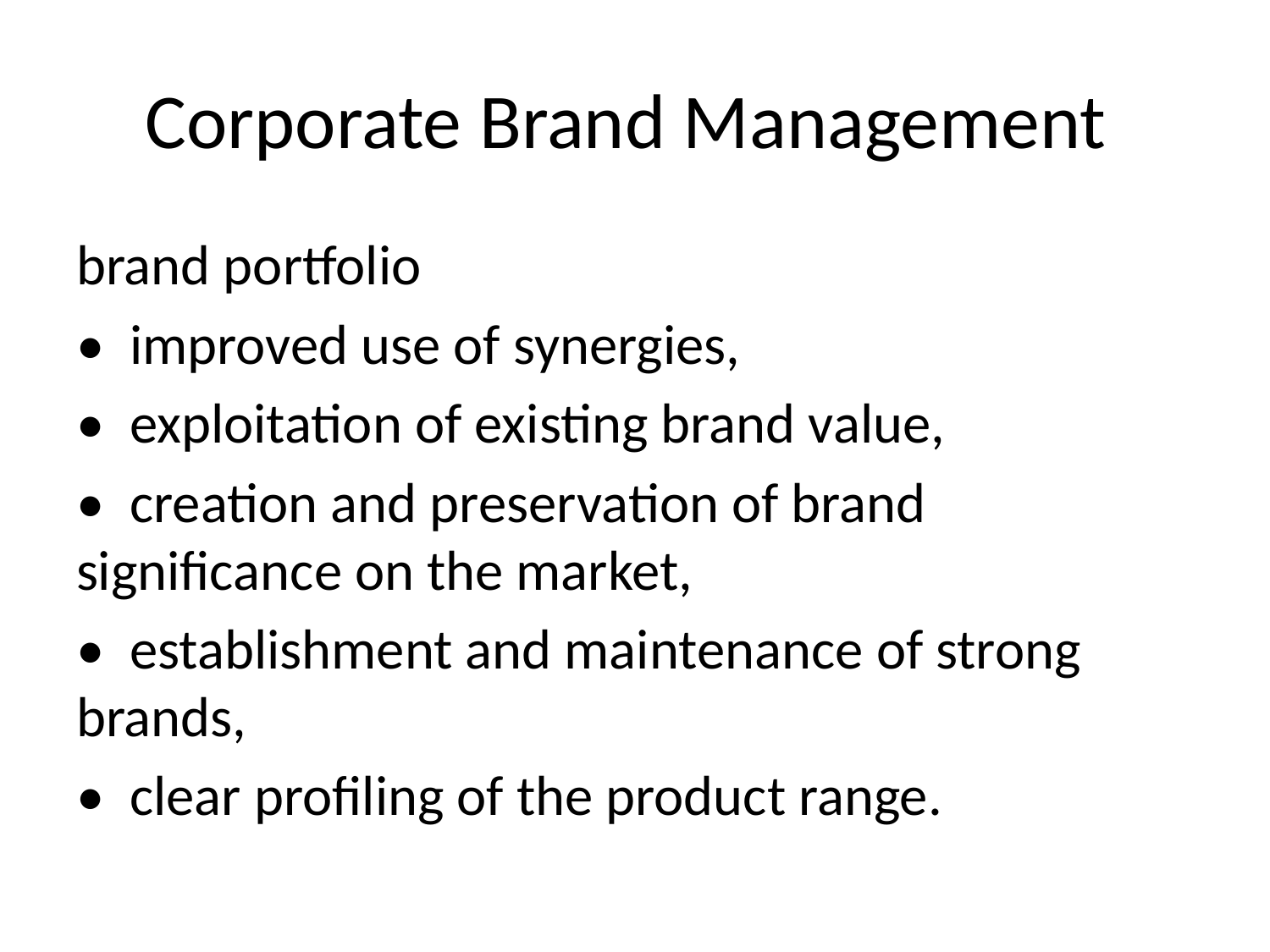

# Corporate Brand Management
brand portfolio
•  improved use of synergies,
•  exploitation of existing brand value,
•  creation and preservation of brand significance on the market,
•  establishment and maintenance of strong brands,
•  clear profiling of the product range.